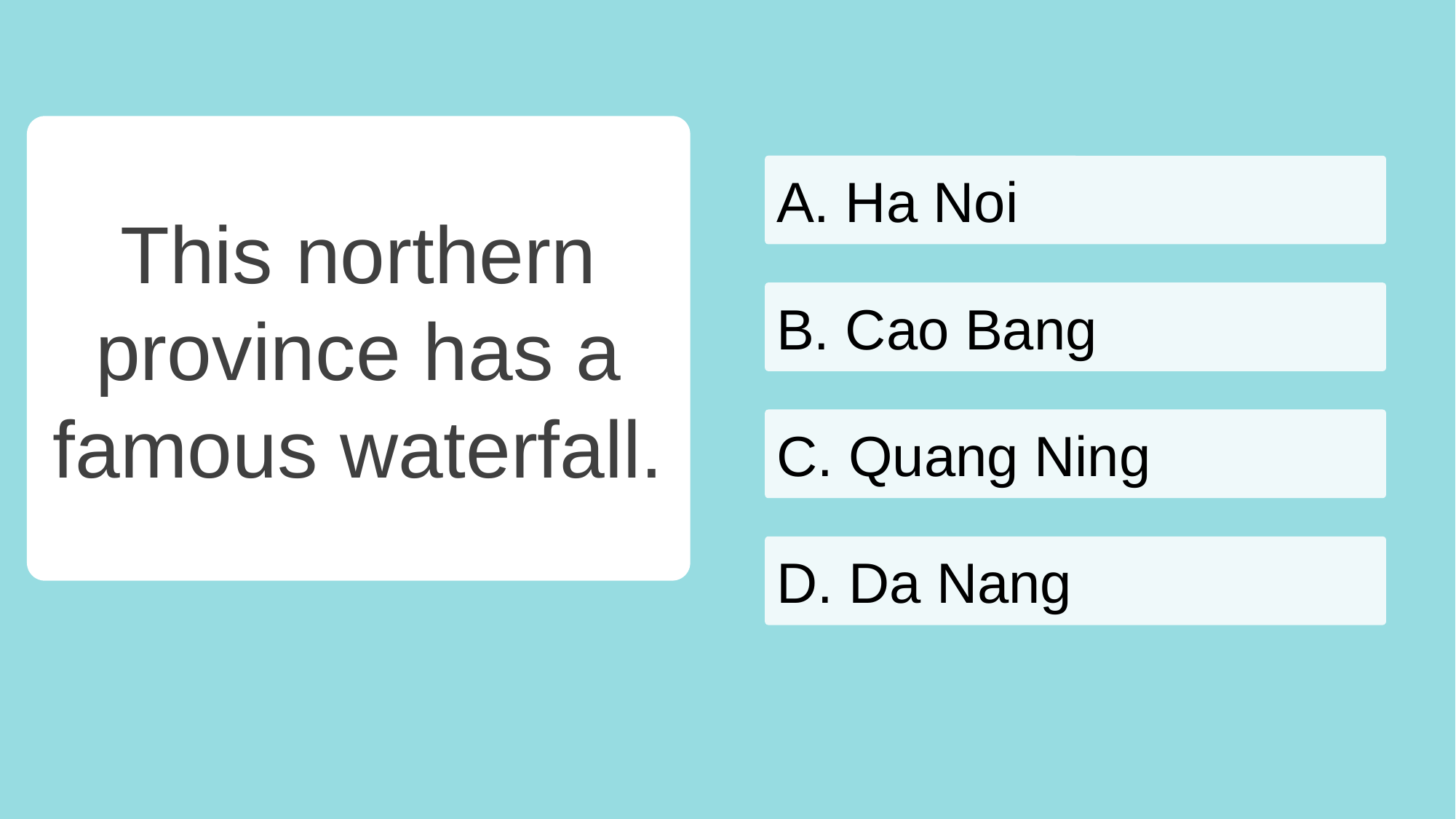

This northern province has a
famous waterfall.
A. Ha Noi
B. Cao Bang
C. Quang Ning
D. Da Nang